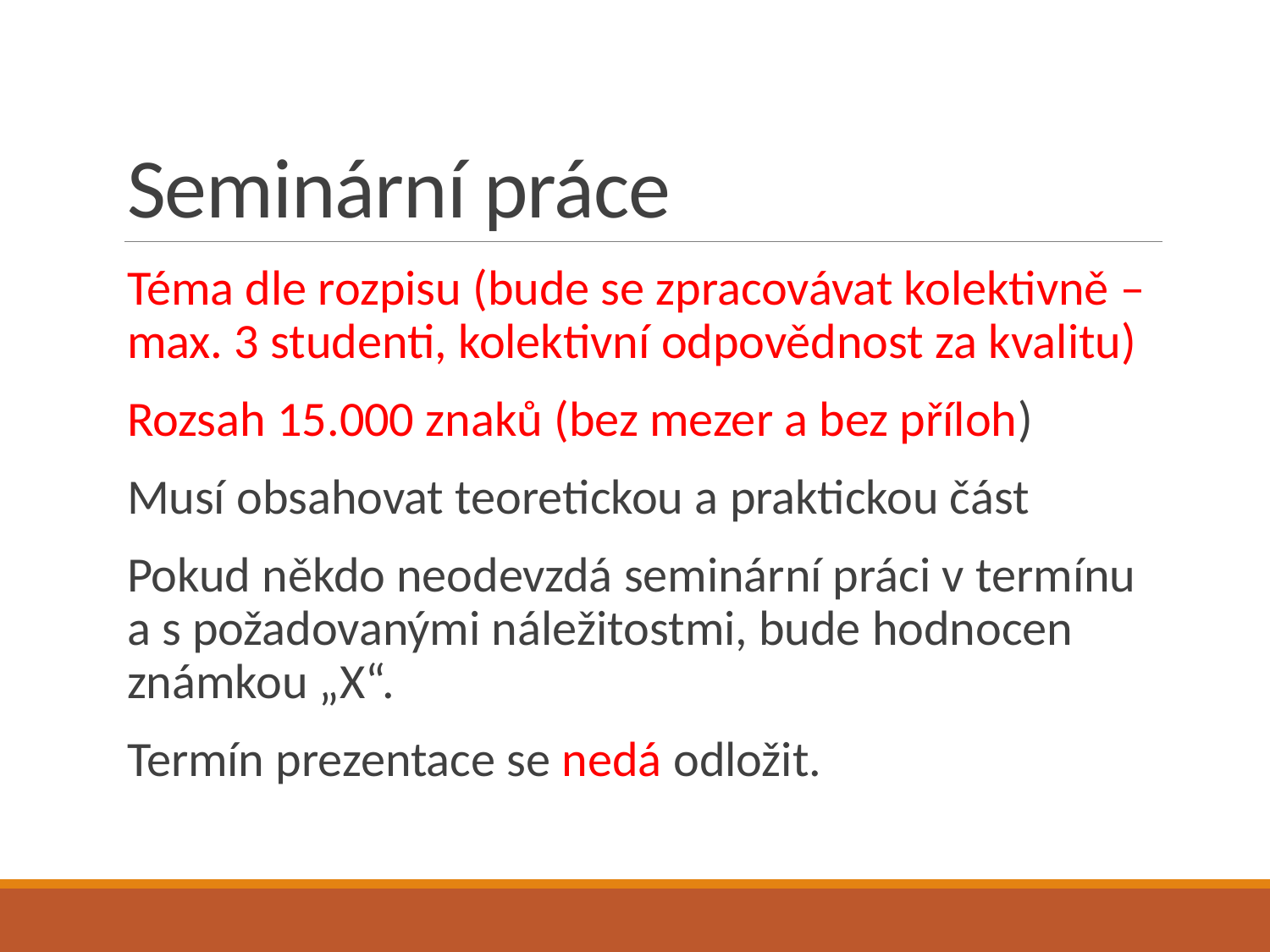

# Seminární práce
Téma dle rozpisu (bude se zpracovávat kolektivně – max. 3 studenti, kolektivní odpovědnost za kvalitu)
Rozsah 15.000 znaků (bez mezer a bez příloh)
Musí obsahovat teoretickou a praktickou část
Pokud někdo neodevzdá seminární práci v termínu a s požadovanými náležitostmi, bude hodnocen známkou „X“.
Termín prezentace se nedá odložit.